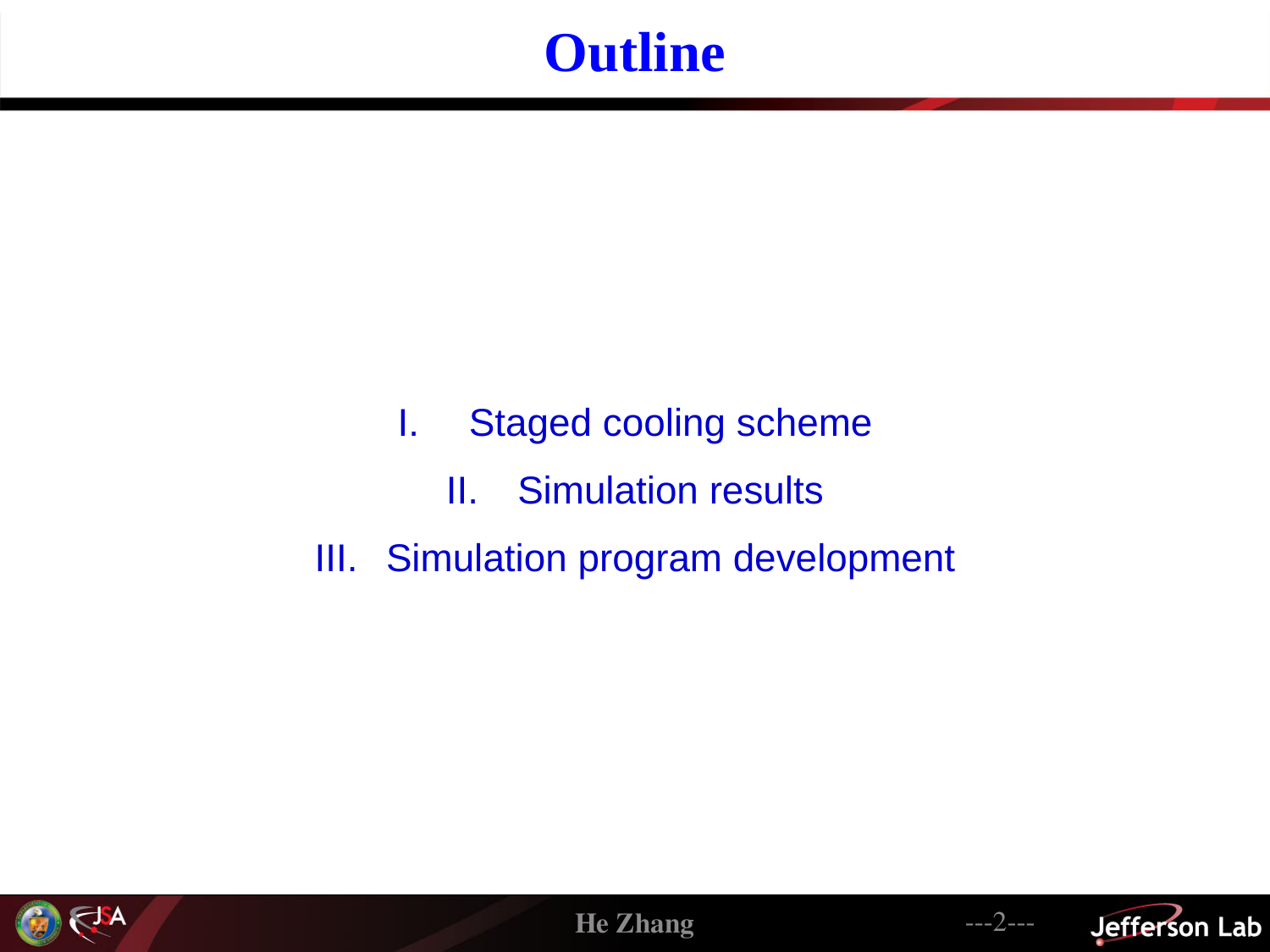

Outline
Staged cooling scheme
Simulation results
Simulation program development

He Zhang
---2---